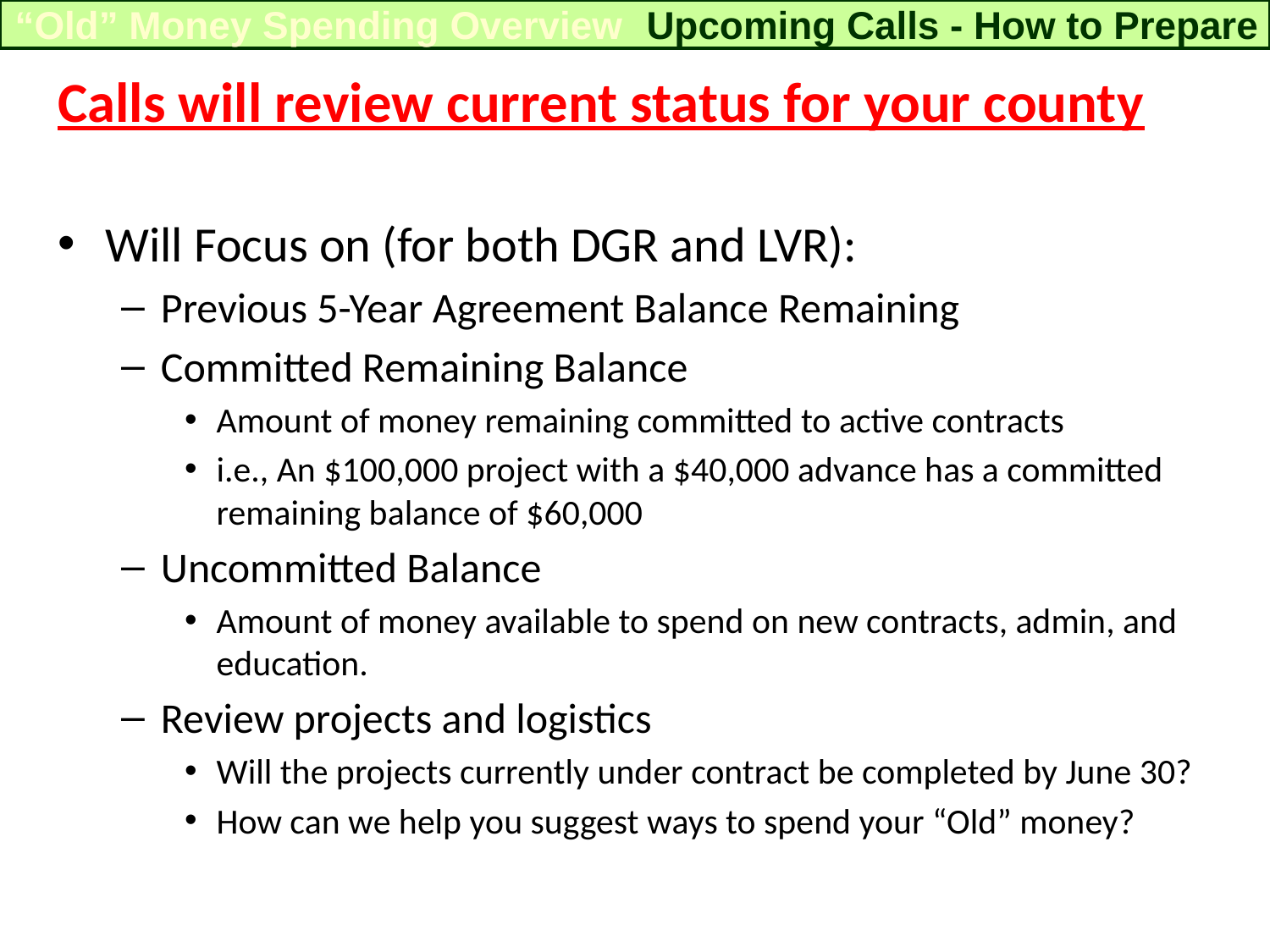

“Old” Money Spending Overview
Upcoming Calls - How to Prepare

Calls will review current status for your county

Will Focus on (for both DGR and LVR):
Previous 5-Year Agreement Balance Remaining
Committed Remaining Balance
Amount of money remaining committed to active contracts
i.e., An $100,000 project with a $40,000 advance has a committed remaining balance of $60,000
Uncommitted Balance
Amount of money available to spend on new contracts, admin, and education.
Review projects and logistics
Will the projects currently under contract be completed by June 30?
How can we help you suggest ways to spend your “Old” money?